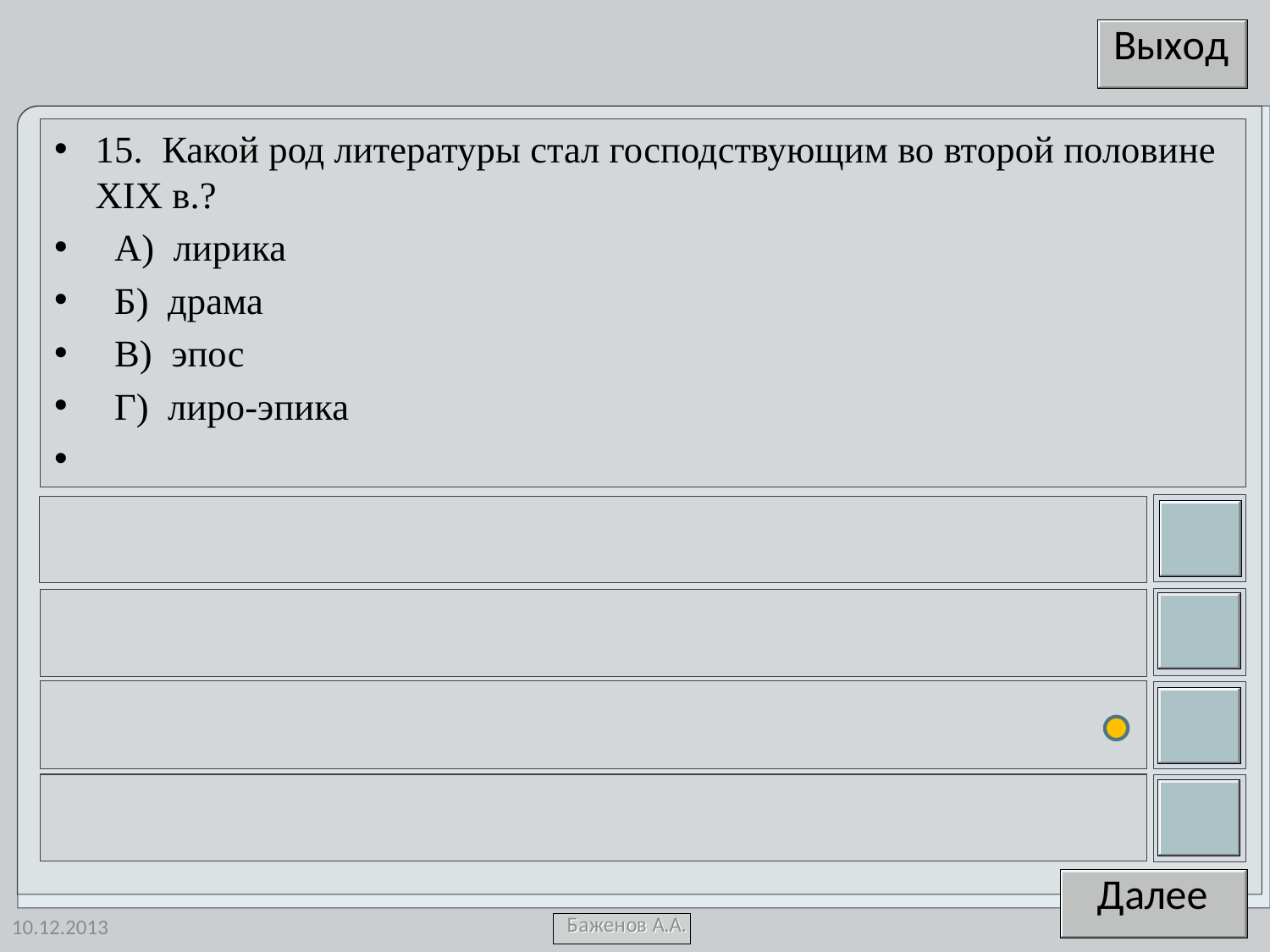

15.  Какой род литературы стал господствующим во второй половине XIX в.?
  А)  лирика
  Б)  драма
  В)  эпос
  Г)  лиро-эпика

10.12.2013